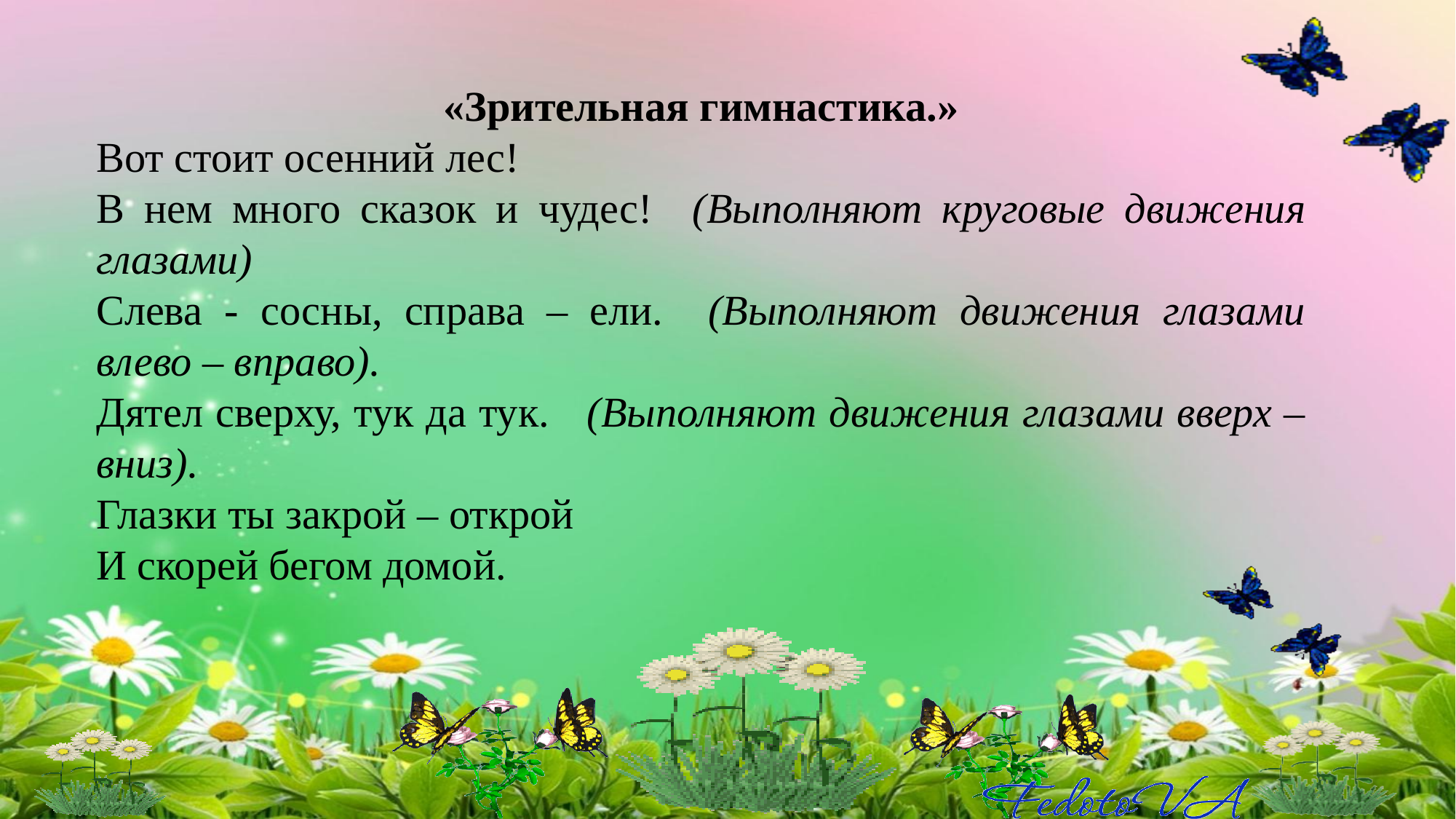

«Зрительная гимнастика.»
Вот стоит осенний лес!
В нем много сказок и чудес!  (Выполняют круговые движения глазами)
Слева - сосны, справа – ели.  (Выполняют движения глазами влево – вправо).
Дятел сверху, тук да тук.   (Выполняют движения глазами вверх – вниз).
Глазки ты закрой – открой
И скорей бегом домой.